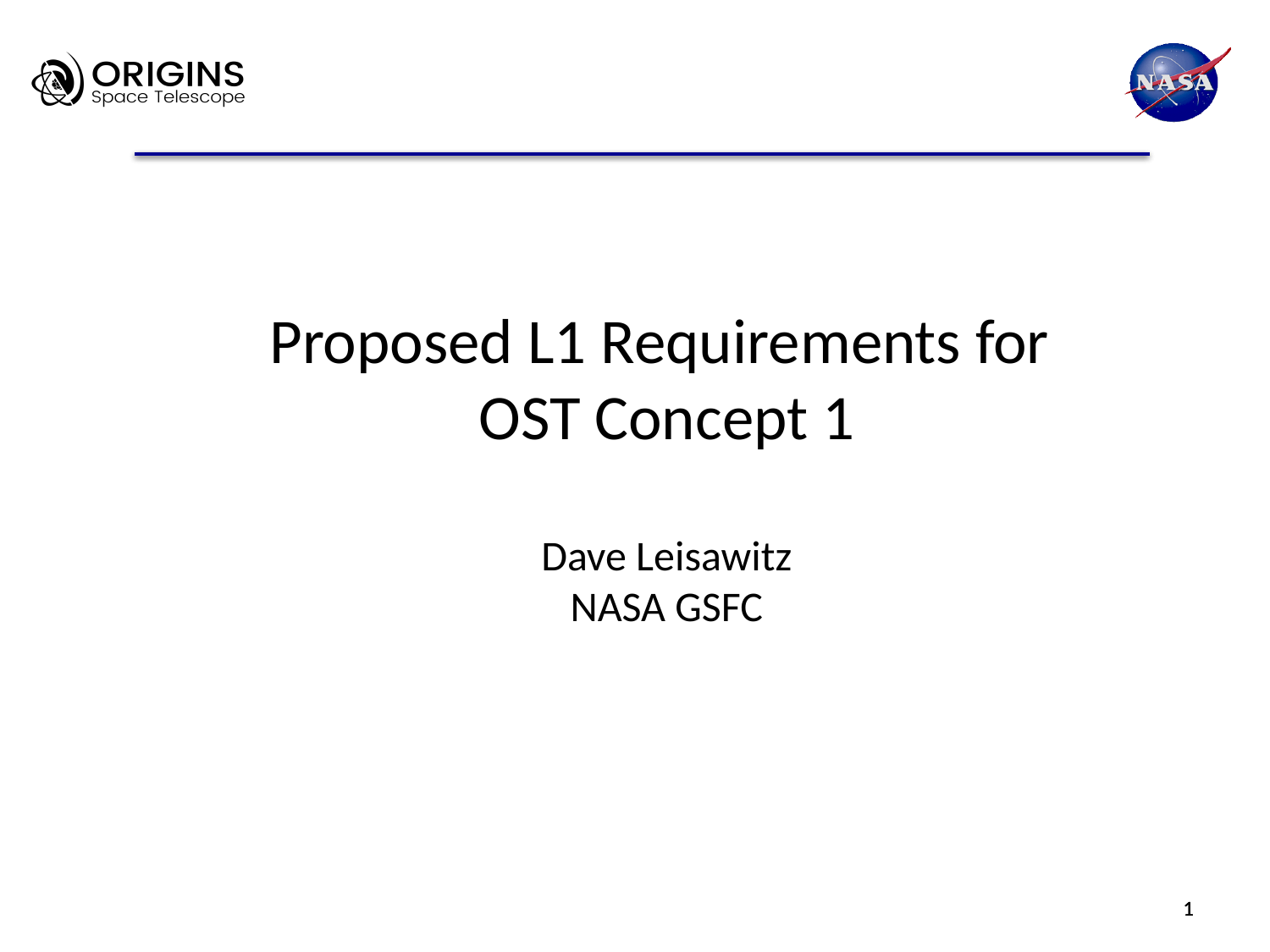

# Proposed L1 Requirements for OST Concept 1 Dave Leisawitz NASA GSFC

1